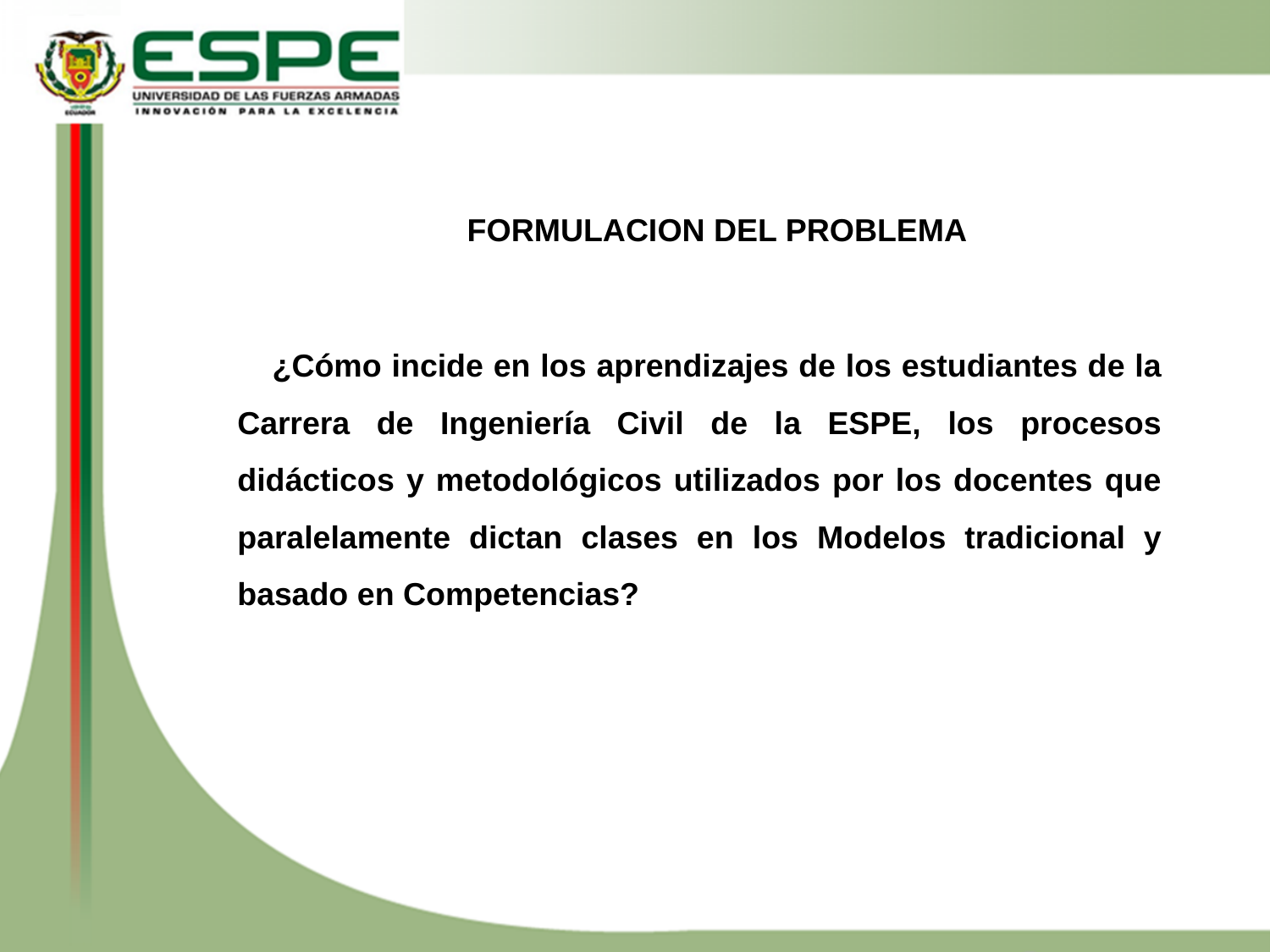

FORMULACION DEL PROBLEMA

¿Cómo incide en los aprendizajes de los estudiantes de la Carrera de Ingeniería Civil de la ESPE, los procesos didácticos y metodológicos utilizados por los docentes que paralelamente dictan clases en los Modelos tradicional y basado en Competencias?